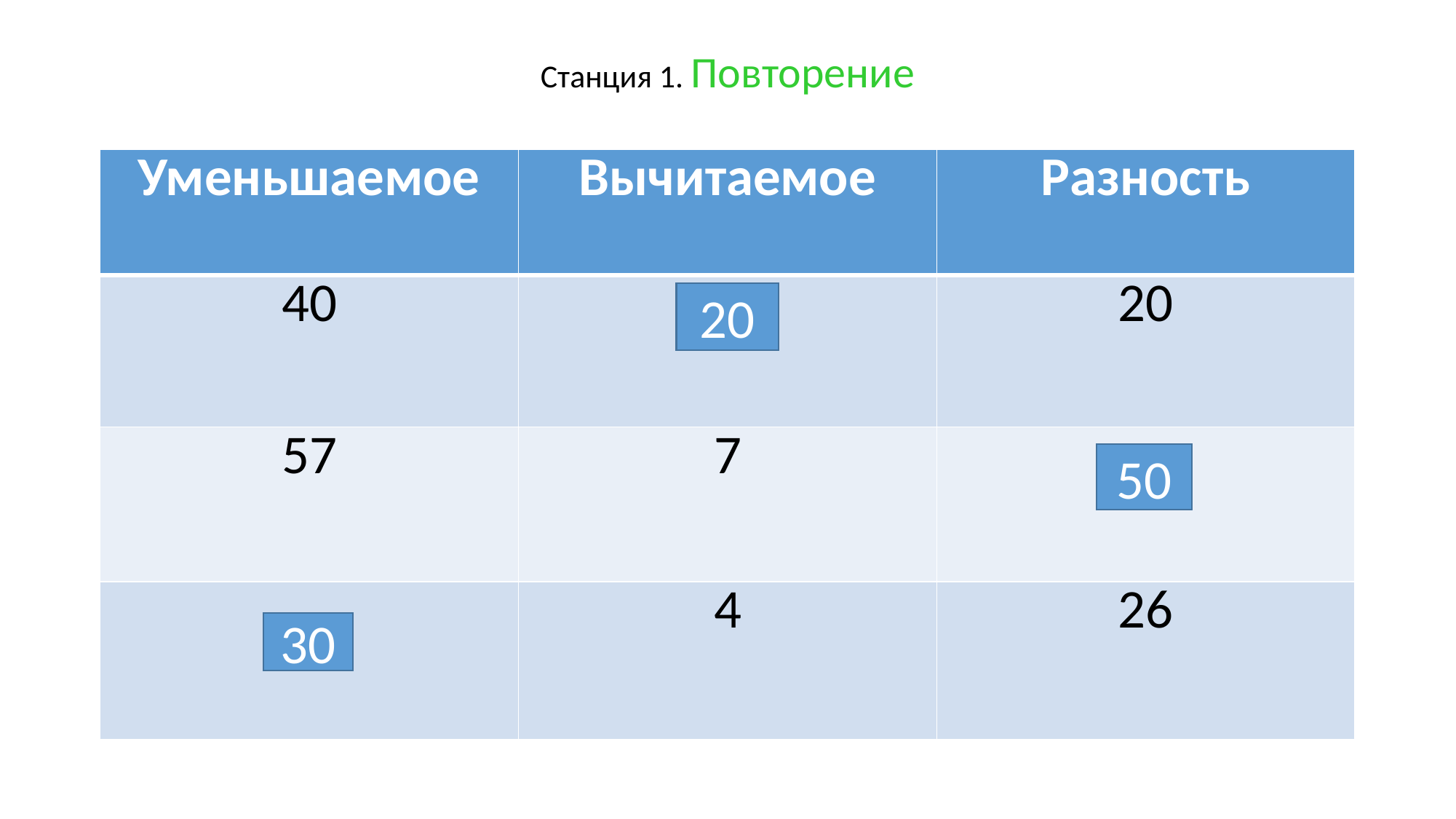

# Станция 1. Повторение
| Уменьшаемое | Вычитаемое | Разность |
| --- | --- | --- |
| 40 |  | 20 |
| 57 | 7 |  |
|  | 4 | 26 |
20

50
30